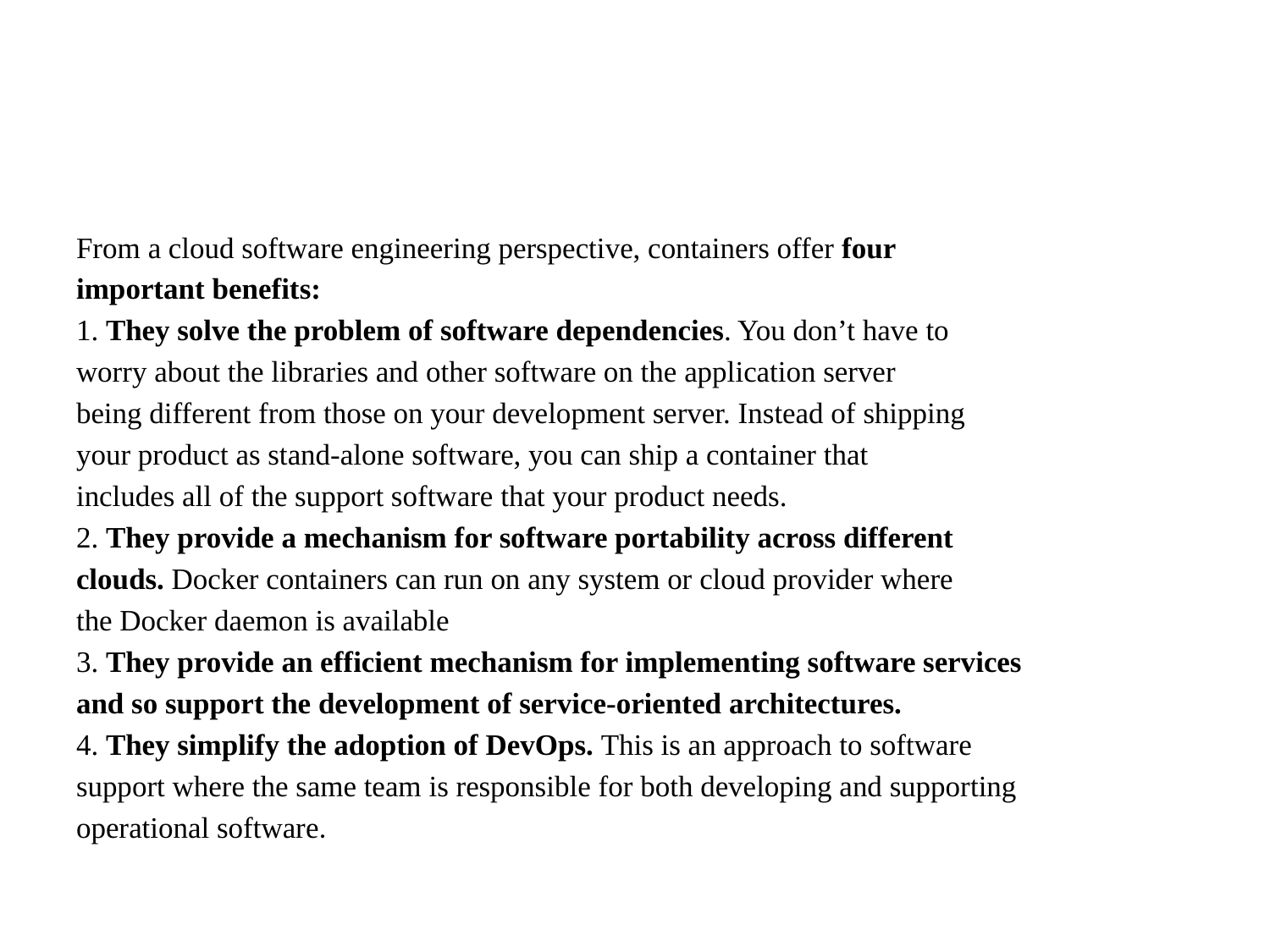

#
From a cloud software engineering perspective, containers offer four
important benefits:
1. They solve the problem of software dependencies. You don’t have to
worry about the libraries and other software on the application server
being different from those on your development server. Instead of shipping
your product as stand-alone software, you can ship a container that
includes all of the support software that your product needs.
2. They provide a mechanism for software portability across different
clouds. Docker containers can run on any system or cloud provider where
the Docker daemon is available
3. They provide an efficient mechanism for implementing software services
and so support the development of service-oriented architectures.
4. They simplify the adoption of DevOps. This is an approach to software
support where the same team is responsible for both developing and supporting
operational software.